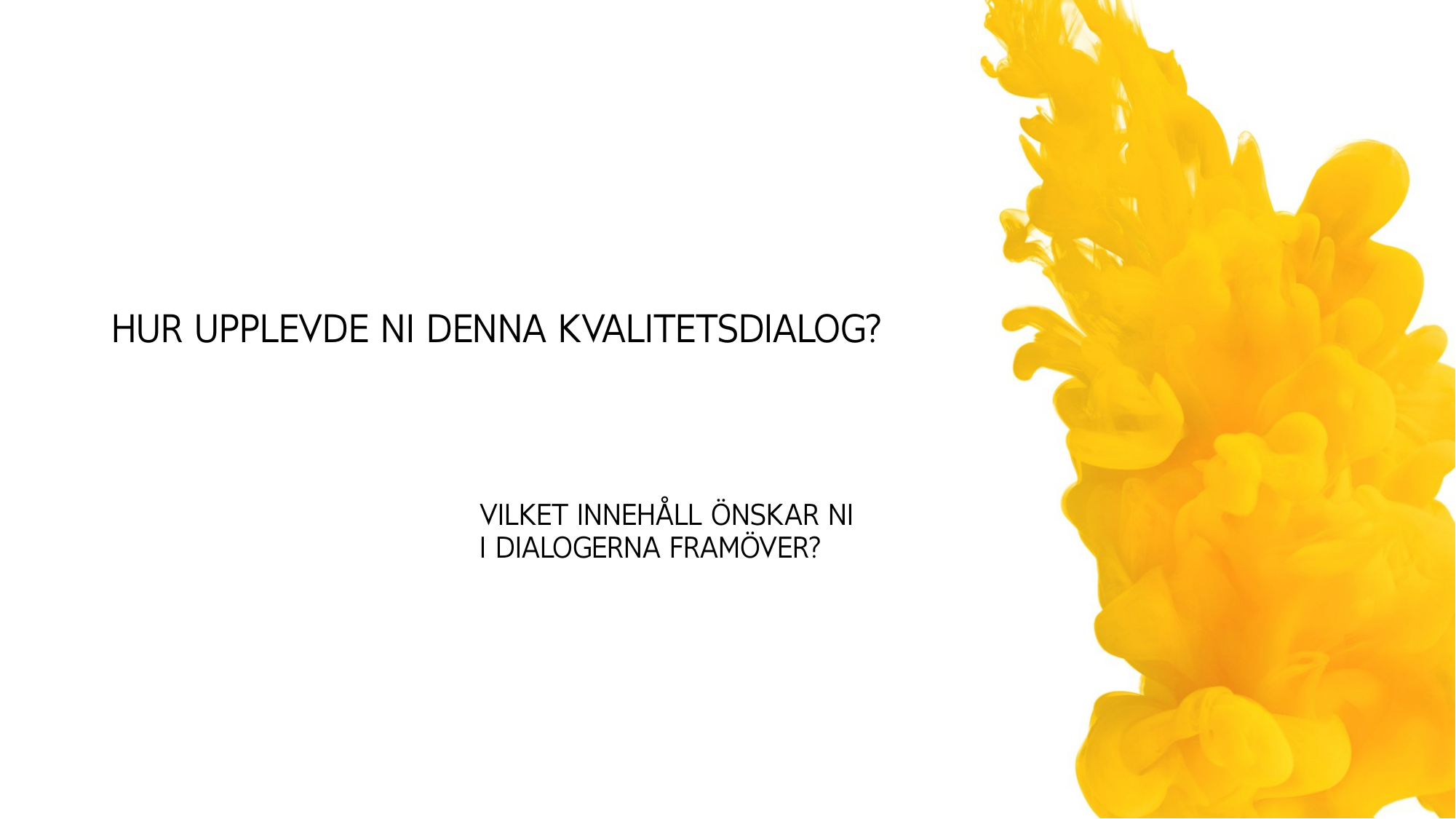

# Hur upplevde ni denna kvalitetsdialog?
Vilket innehåll önskar ni
i dialogerna framöver?